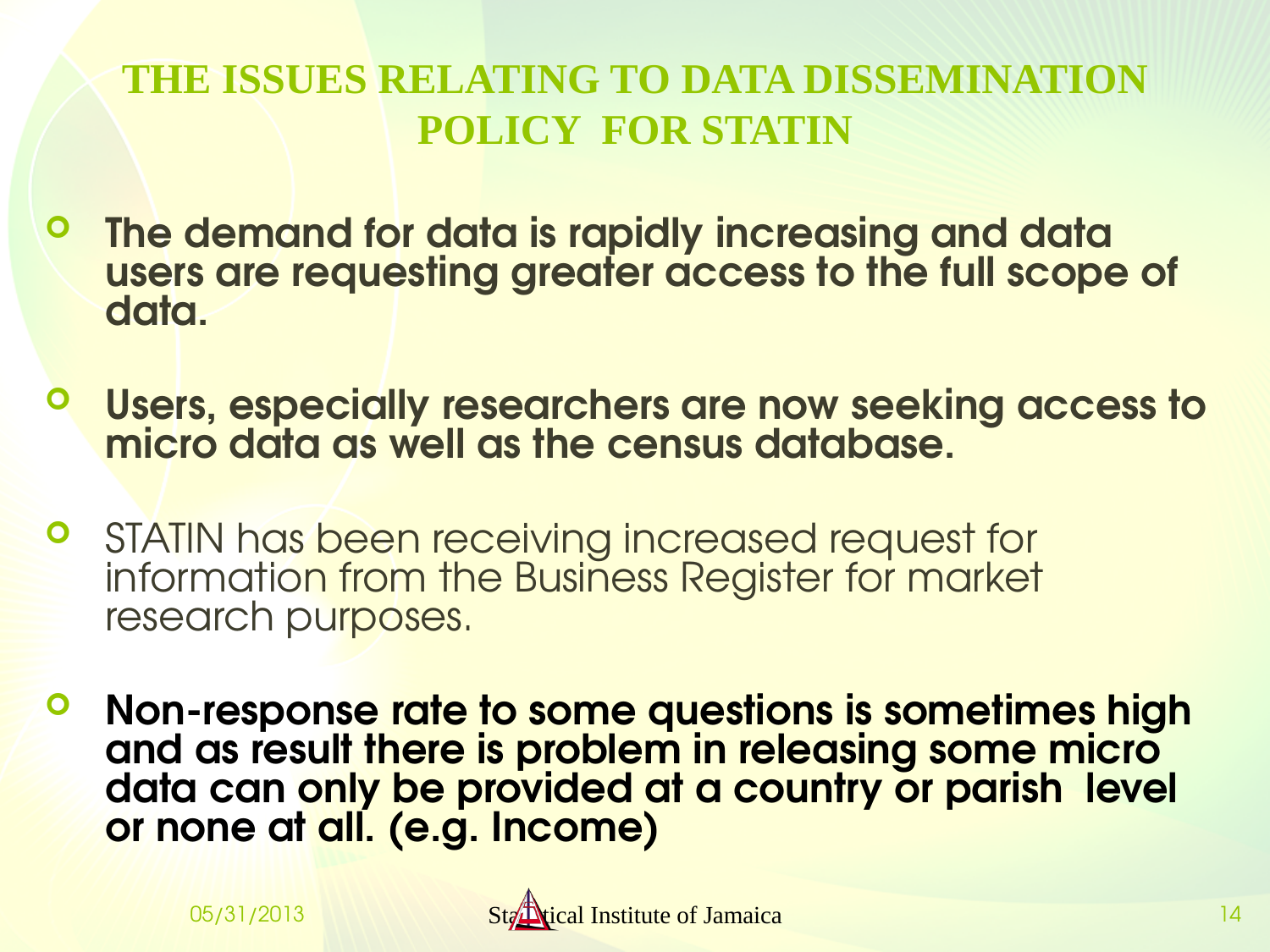

Jamaica is a small island and as such businesses, particularly large ones, are easily identifiable.  Data at the Enumeration District level can lead to the identification of households.
# THE ISSUES RELATING TO DATA DISSEMINATION POLICY  FOR STATIN

The demand for data is rapidly increasing and data users are requesting greater access to the full scope of data.

Users, especially researchers are now seeking access to micro data as well as the census database.

STATIN has been receiving increased request for information from the Business Register for market research purposes.

Non-response rate to some questions is sometimes high and as result there is problem in releasing some micro data can only be provided at a country or parish  level  or none at all. (e.g. Income)

05/31/2013
Statistical Institute of Jamaica
14